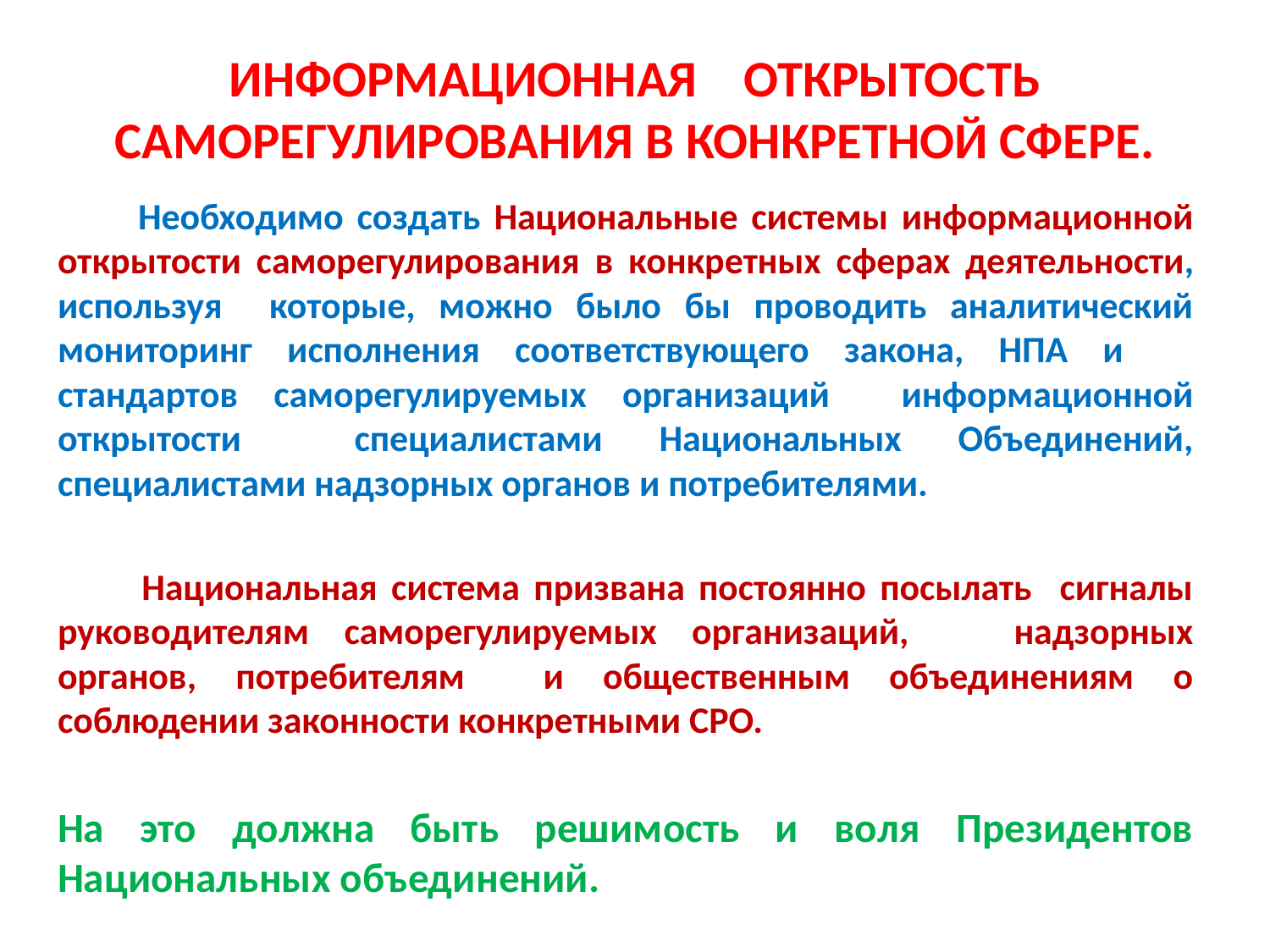

# ИНФОРМАЦИОННАЯ    ОТКРЫТОСТЬ САМОРЕГУЛИРОВАНИЯ В КОНКРЕТНОЙ СФЕРЕ.
      Необходимо создать Национальные системы информационной открытости саморегулирования в конкретных сферах деятельности, используя  которые, можно было бы проводить аналитический мониторинг исполнения соответствующего закона, НПА и   стандартов саморегулируемых организаций  информационной открытости  специалистами Национальных Объединений, специалистами надзорных органов и потребителями.

      Национальная система призвана постоянно посылать  сигналы руководителям саморегулируемых организаций,   надзорных органов, потребителям  и общественным объединениям о соблюдении законности конкретными СРО.

На это должна быть решимость и воля Президентов Национальных объединений.